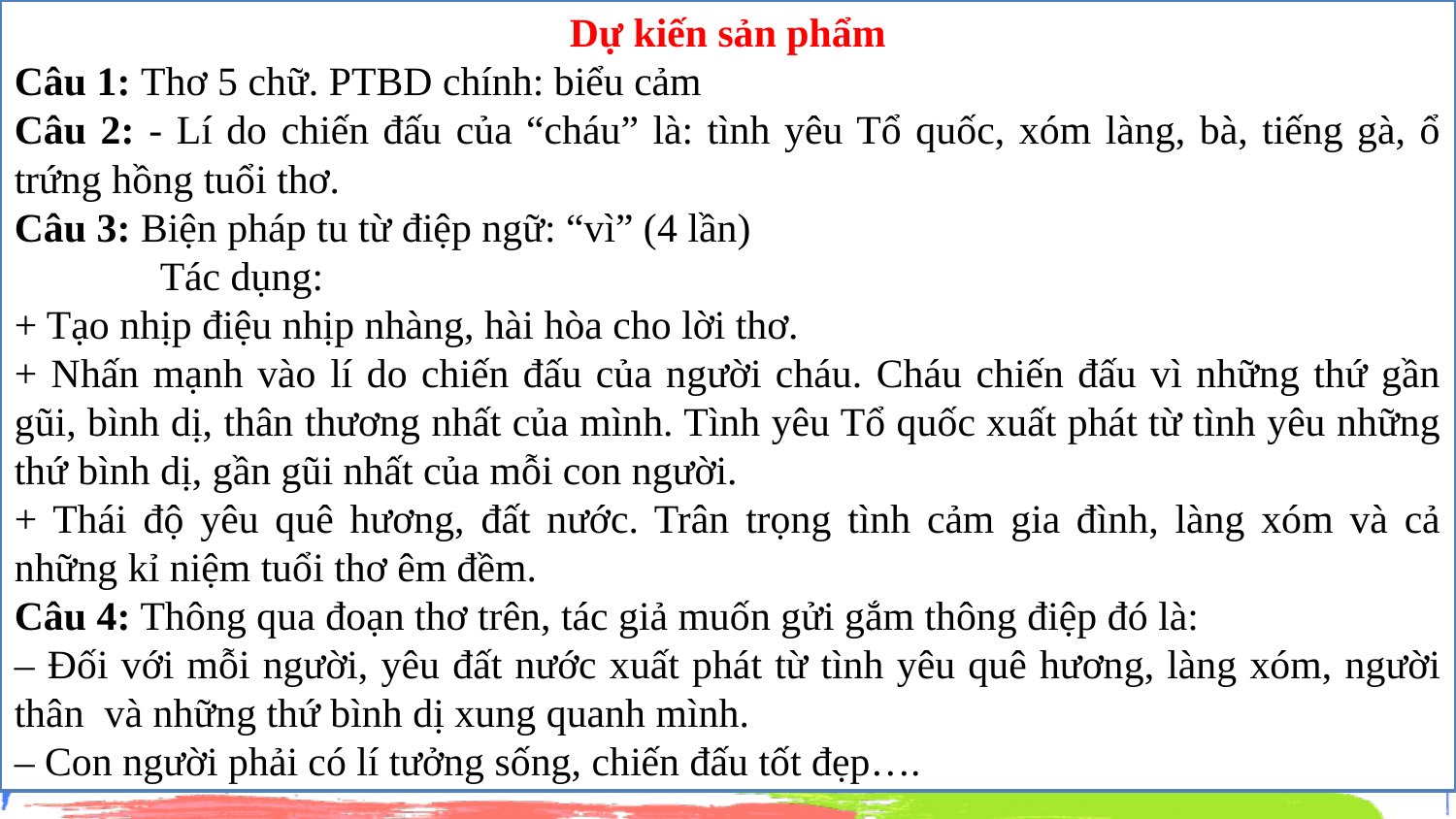

Dự kiến sản phẩm
Câu 1: Thơ 5 chữ. PTBD chính: biểu cảm
Câu 2: - Lí do chiến đấu của “cháu” là: tình yêu Tổ quốc, xóm làng, bà, tiếng gà, ổ trứng hồng tuổi thơ.
Câu 3: Biện pháp tu từ điệp ngữ: “vì” (4 lần)
	Tác dụng:
+ Tạo nhịp điệu nhịp nhàng, hài hòa cho lời thơ.
+ Nhấn mạnh vào lí do chiến đấu của người cháu. Cháu chiến đấu vì những thứ gần gũi, bình dị, thân thương nhất của mình. Tình yêu Tổ quốc xuất phát từ tình yêu những thứ bình dị, gần gũi nhất của mỗi con người.
+ Thái độ yêu quê hương, đất nước. Trân trọng tình cảm gia đình, làng xóm và cả những kỉ niệm tuổi thơ êm đềm.
Câu 4: Thông qua đoạn thơ trên, tác giả muốn gửi gắm thông điệp đó là:
– Đối với mỗi người, yêu đất nước xuất phát từ tình yêu quê hương, làng xóm, người thân  và những thứ bình dị xung quanh mình.
– Con người phải có lí tưởng sống, chiến đấu tốt đẹp….